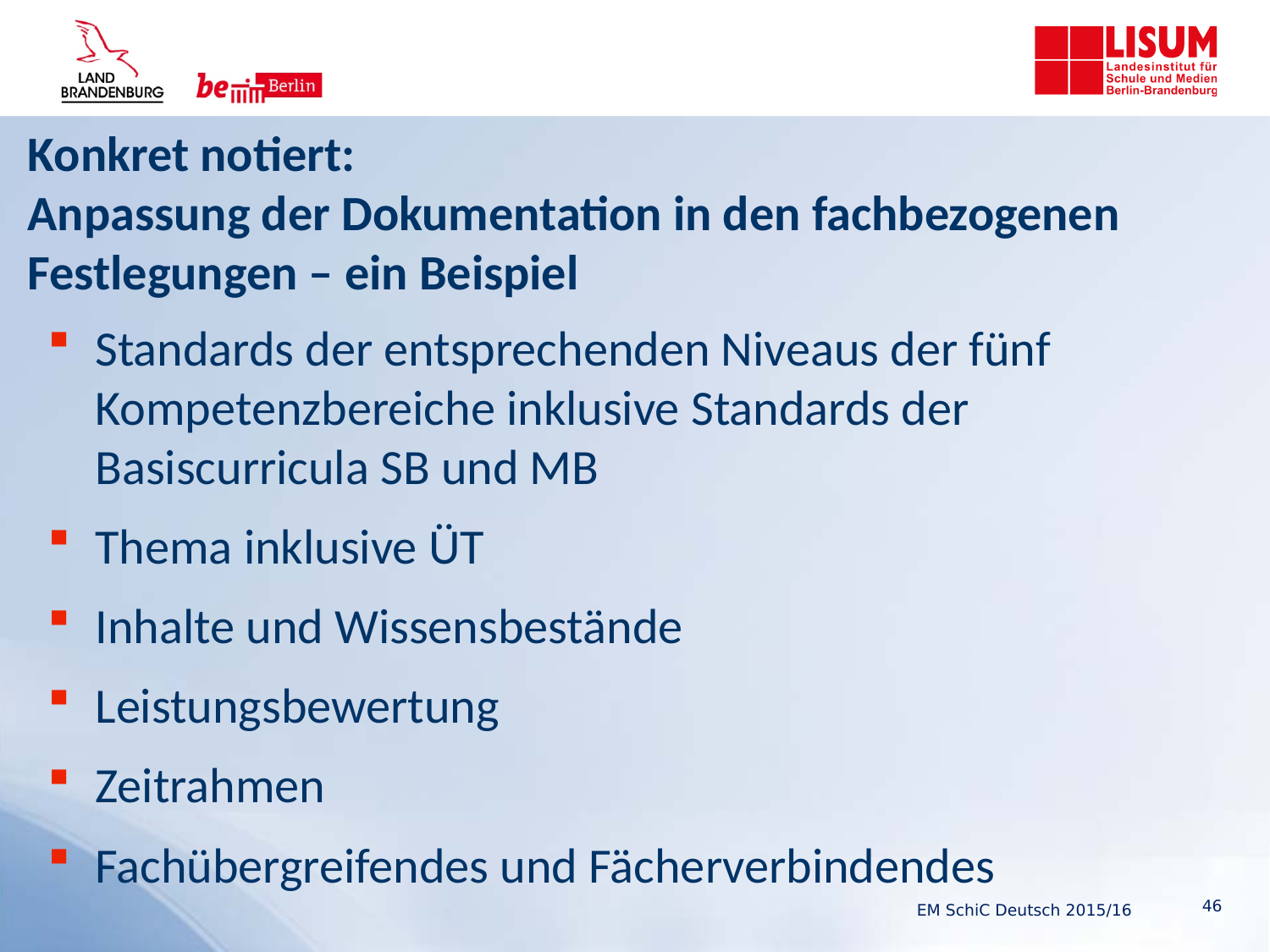

# Konkret notiert: Anpassung der Dokumentation in den fachbezogenen Festlegungen – ein Beispiel
Standards der entsprechenden Niveaus der fünf Kompetenzbereiche inklusive Standards der Basiscurricula SB und MB
Thema inklusive ÜT
Inhalte und Wissensbestände
Leistungsbewertung
Zeitrahmen
Fachübergreifendes und Fächerverbindendes
EM SchiC Deutsch 2015/16
46